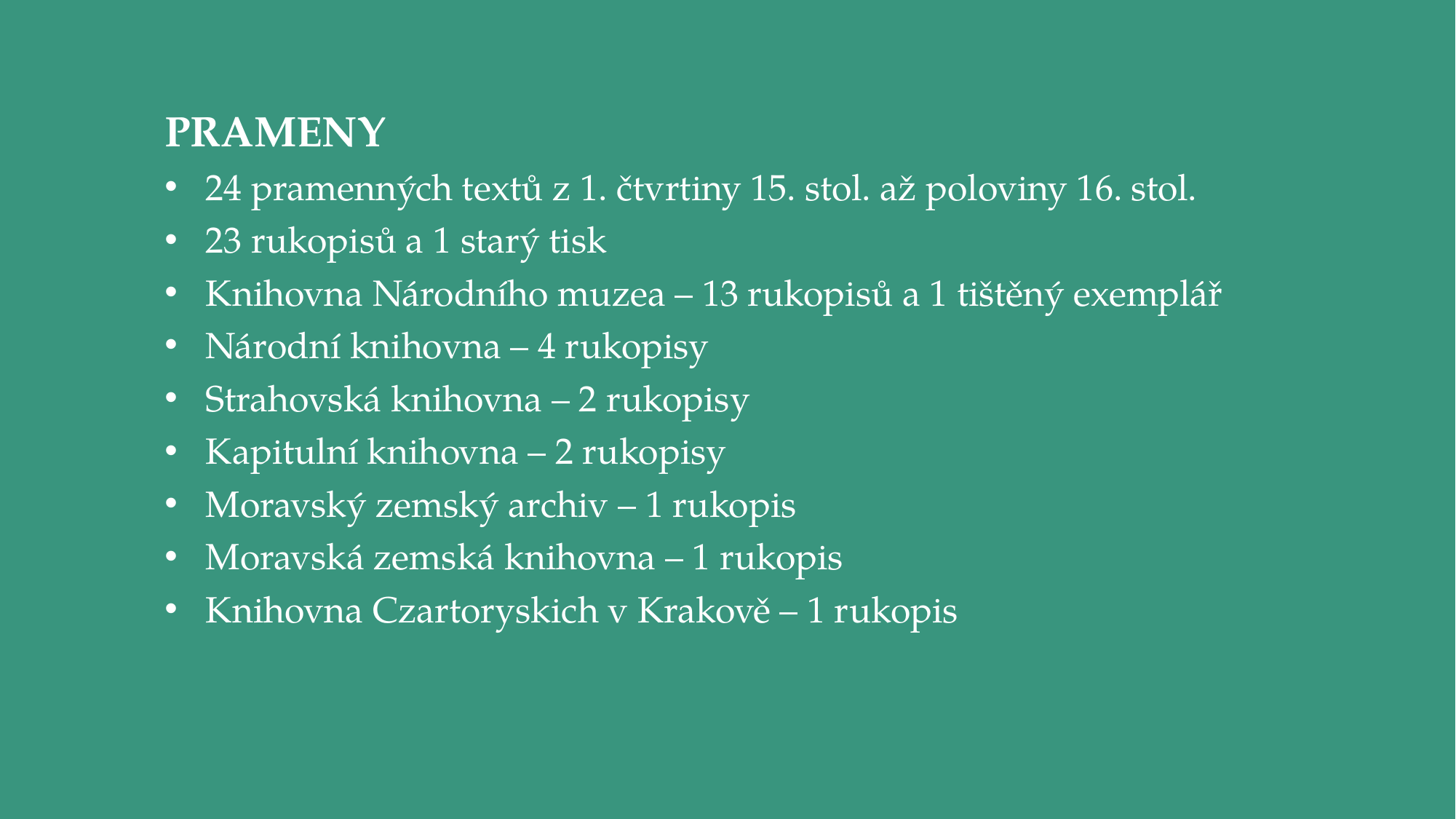

PRAMENY
24 pramenných textů z 1. čtvrtiny 15. stol. až poloviny 16. stol.
23 rukopisů a 1 starý tisk
Knihovna Národního muzea – 13 rukopisů a 1 tištěný exemplář
Národní knihovna – 4 rukopisy
Strahovská knihovna – 2 rukopisy
Kapitulní knihovna – 2 rukopisy
Moravský zemský archiv – 1 rukopis
Moravská zemská knihovna – 1 rukopis
Knihovna Czartoryskich v Krakově – 1 rukopis

#